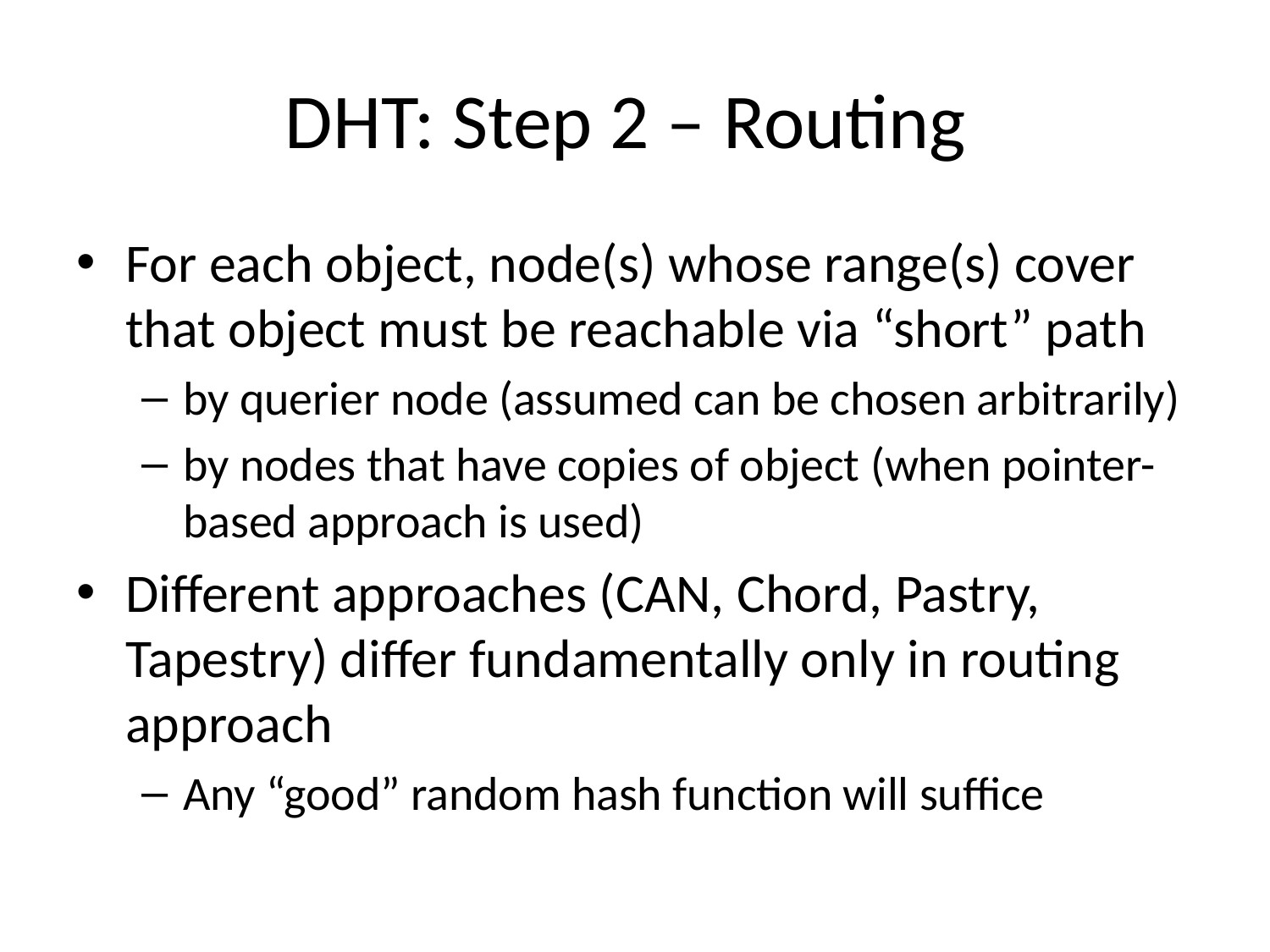

# DHT: Step 2 – Routing
For each object, node(s) whose range(s) cover that object must be reachable via “short” path
by querier node (assumed can be chosen arbitrarily)
by nodes that have copies of object (when pointer-based approach is used)
Different approaches (CAN, Chord, Pastry, Tapestry) differ fundamentally only in routing approach
Any “good” random hash function will suffice